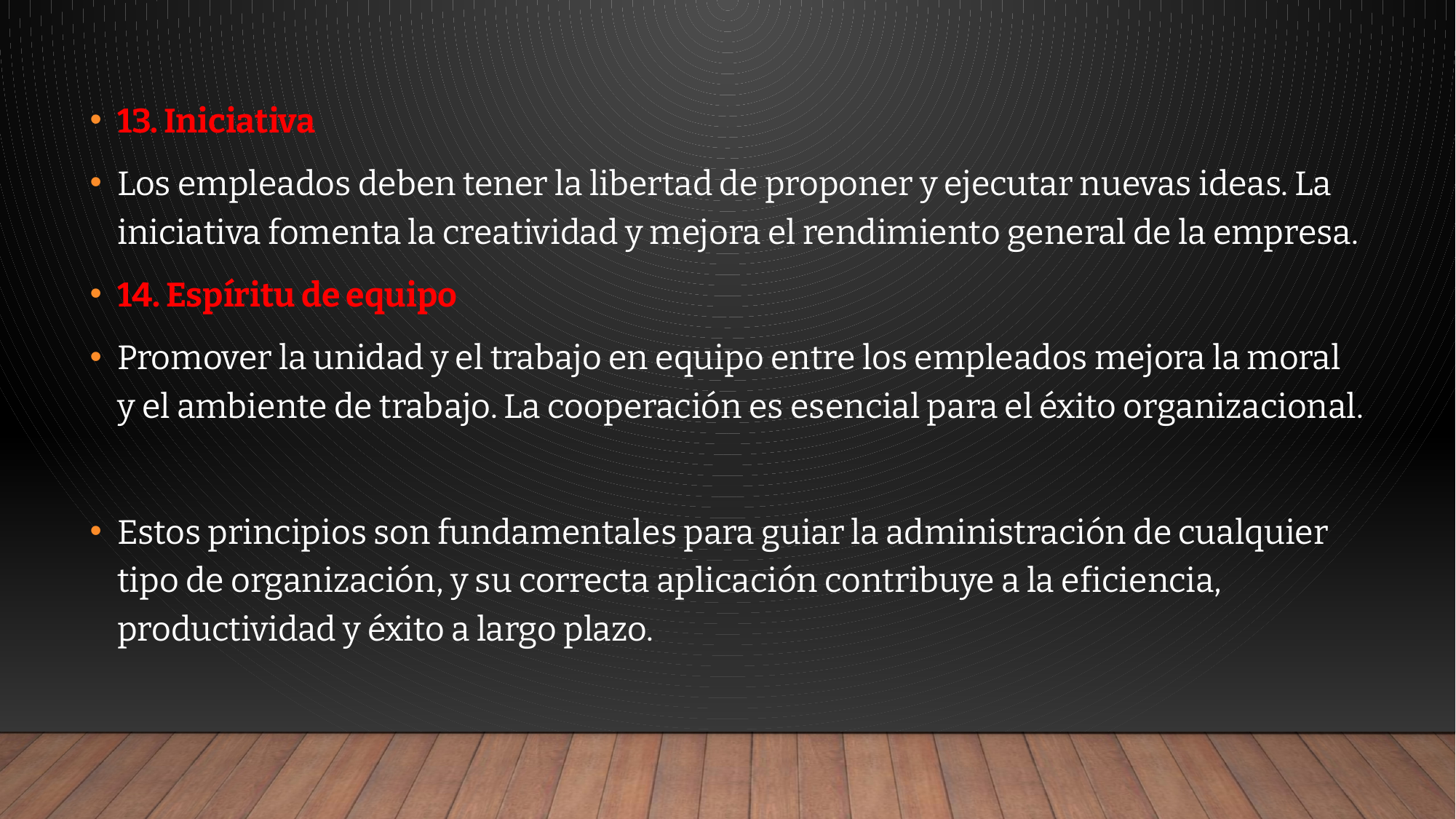

13. Iniciativa
Los empleados deben tener la libertad de proponer y ejecutar nuevas ideas. La iniciativa fomenta la creatividad y mejora el rendimiento general de la empresa.
14. Espíritu de equipo
Promover la unidad y el trabajo en equipo entre los empleados mejora la moral y el ambiente de trabajo. La cooperación es esencial para el éxito organizacional.

Estos principios son fundamentales para guiar la administración de cualquier tipo de organización, y su correcta aplicación contribuye a la eficiencia, productividad y éxito a largo plazo.